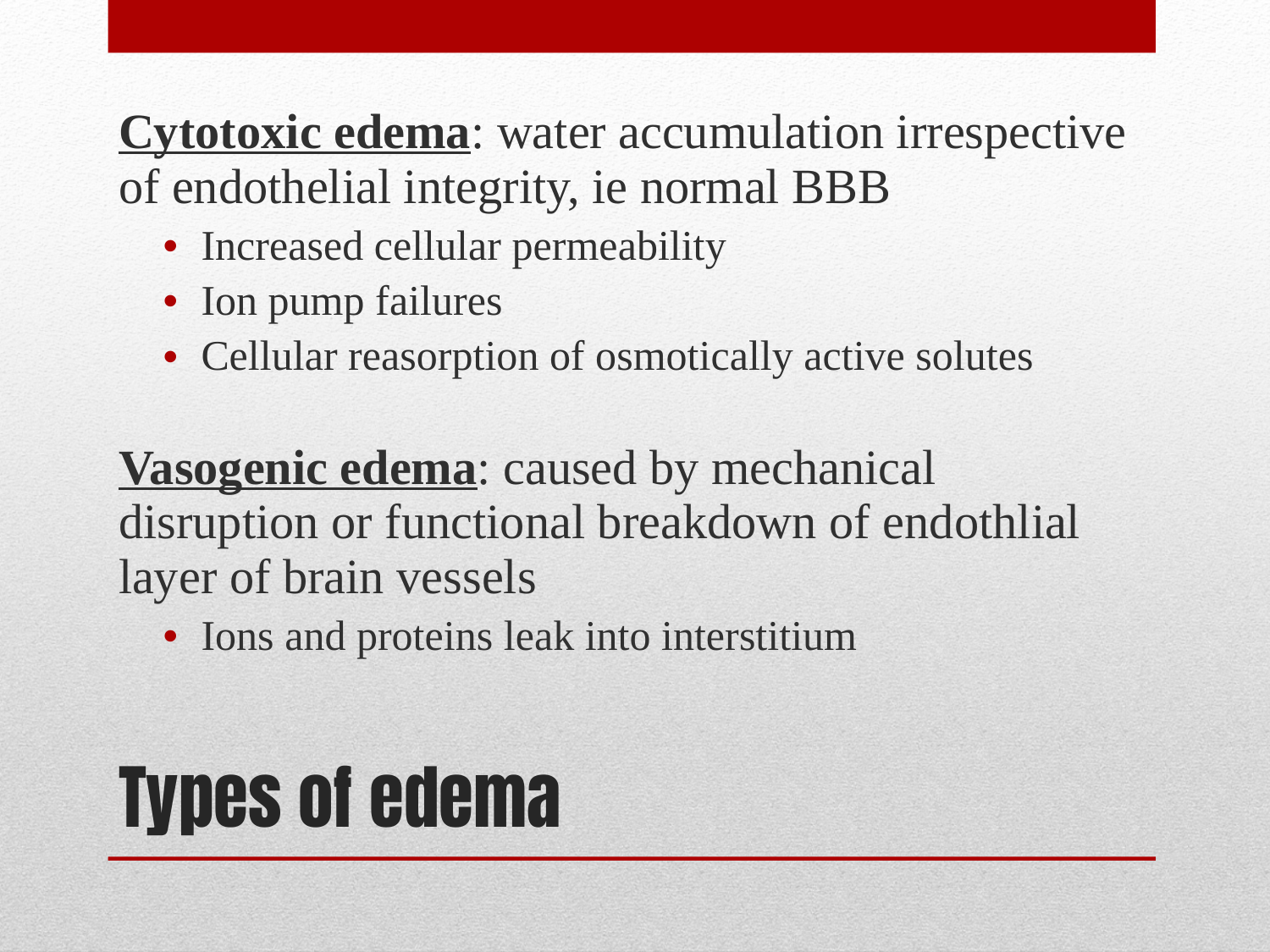

Cytotoxic edema: water accumulation irrespective of endothelial integrity, ie normal BBB
Increased cellular permeability
Ion pump failures
Cellular reasorption of osmotically active solutes

Vasogenic edema: caused by mechanical disruption or functional breakdown of endothlial layer of brain vessels
Ions and proteins leak into interstitium

# Types of edema